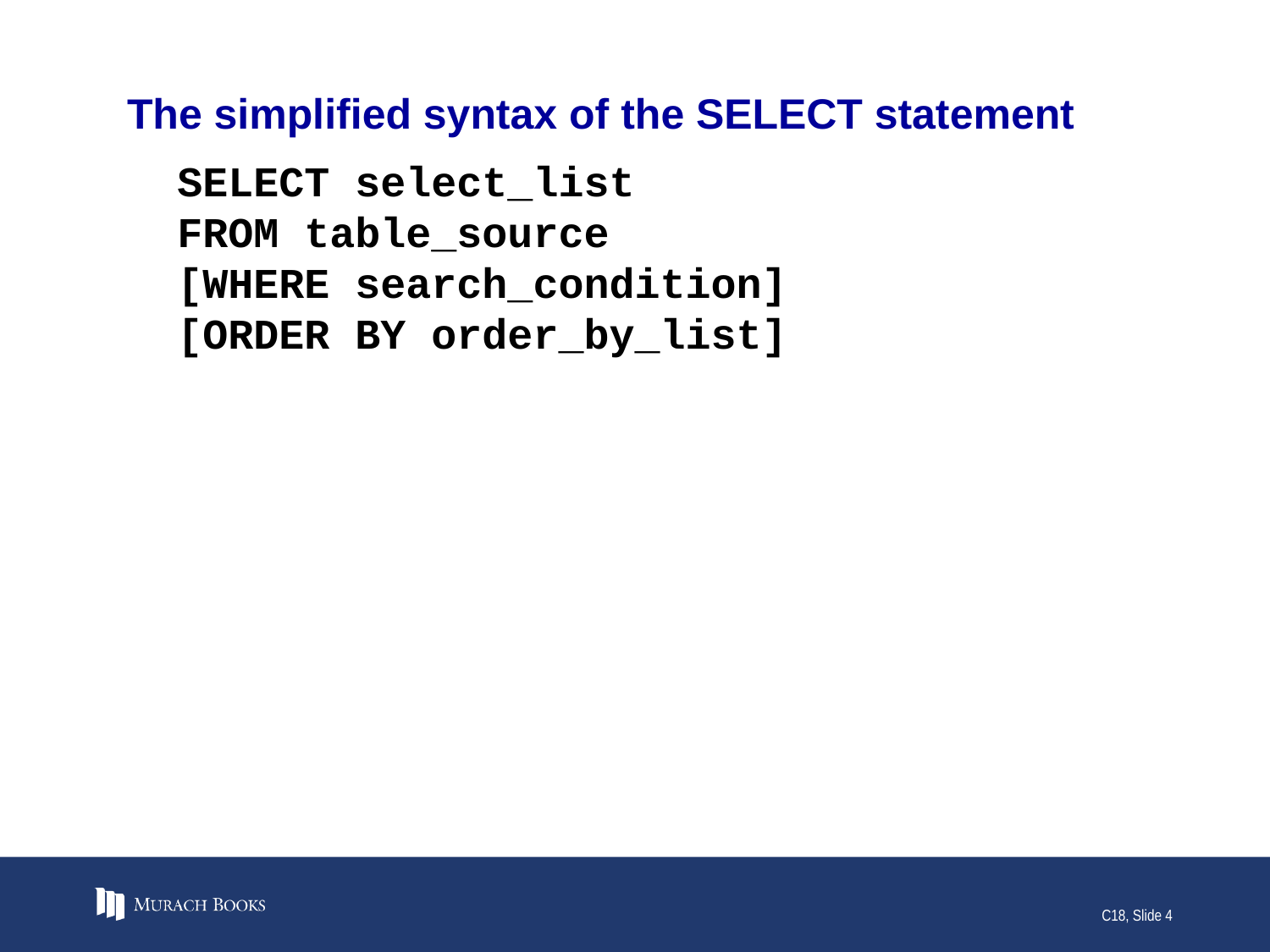

# The simplified syntax of the SELECT statement
SELECT select_list
FROM table_source
[WHERE search_condition]
[ORDER BY order_by_list]

C18, Slide 4